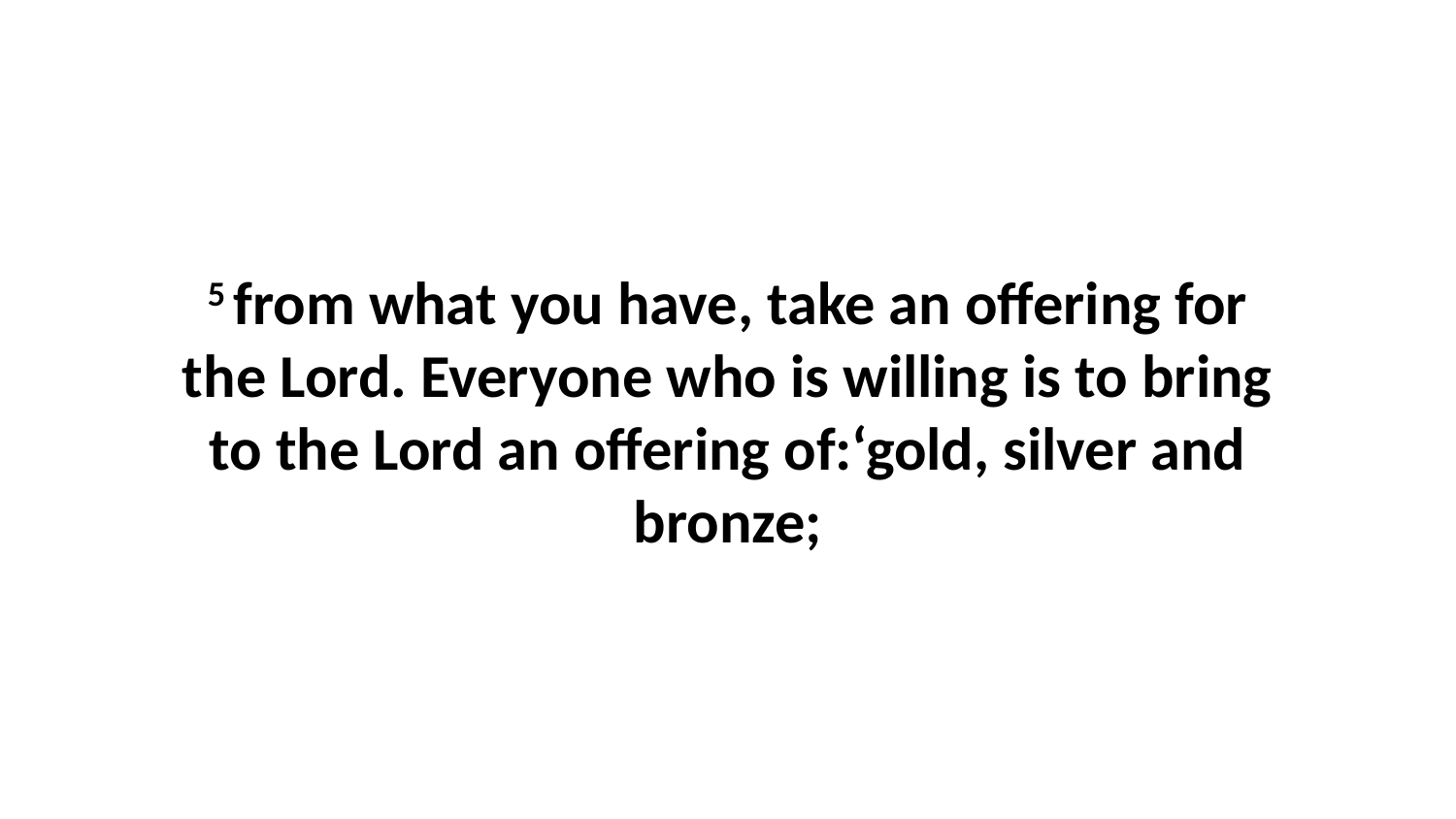

5 from what you have, take an offering for the Lord. Everyone who is willing is to bring to the Lord an offering of:‘gold, silver and bronze;